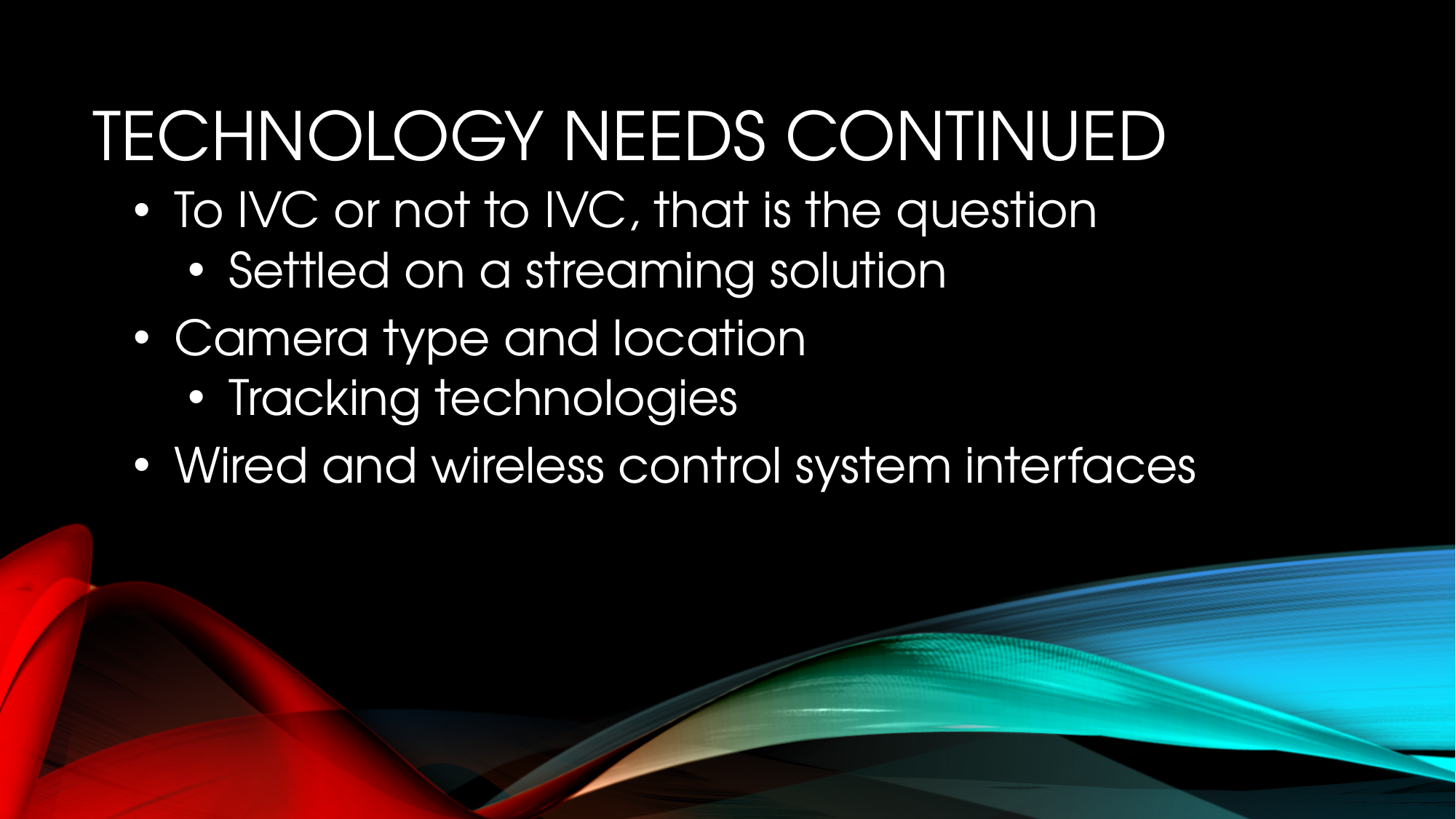

# Technology needs continued
To IVC or not to IVC, that is the question
Settled on a streaming solution
Camera type and location
Tracking technologies
Wired and wireless control system interfaces